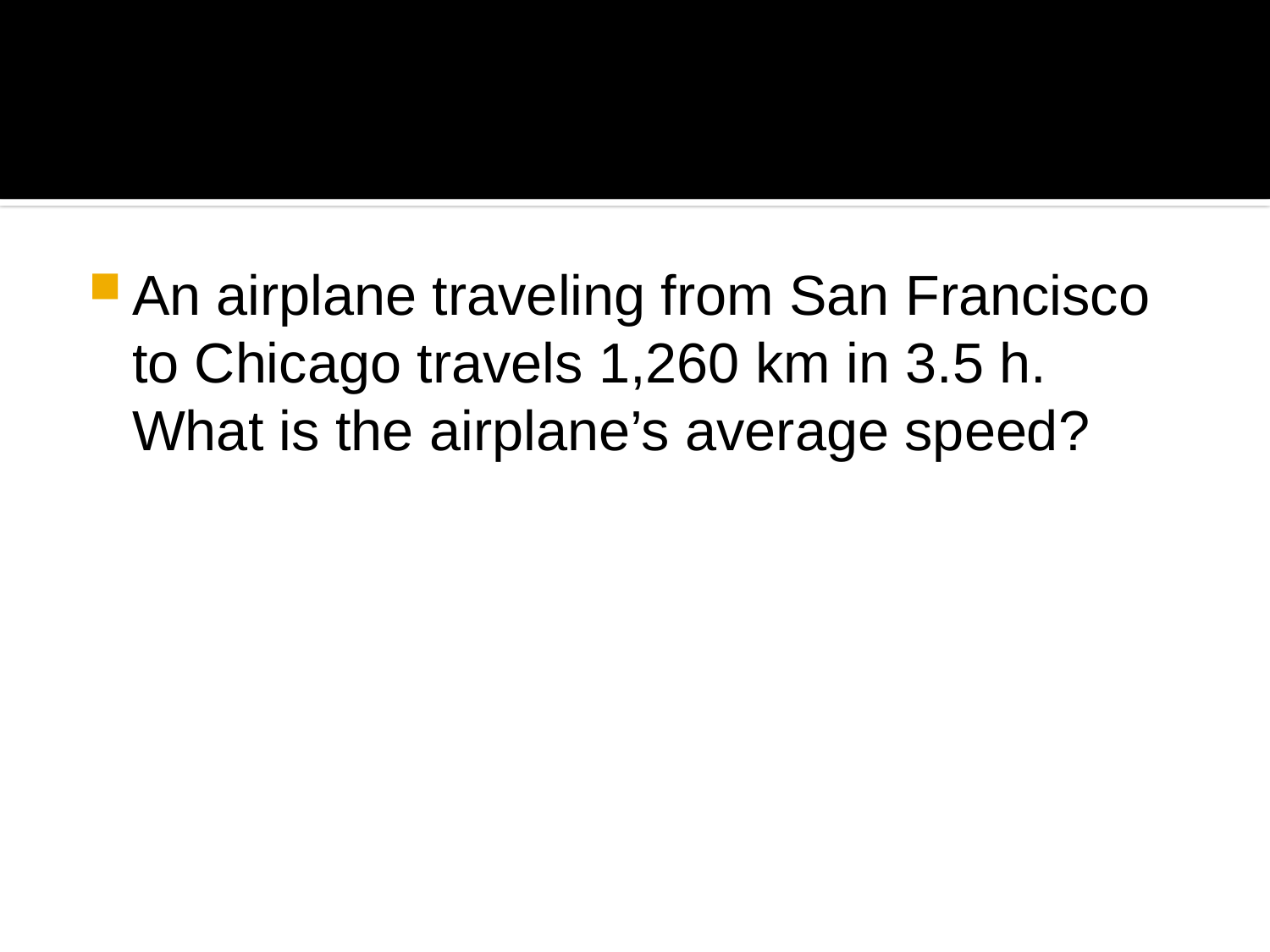

#
An airplane traveling from San Francisco to Chicago travels 1,260 km in 3.5 h.  What is the airplane’s average speed?